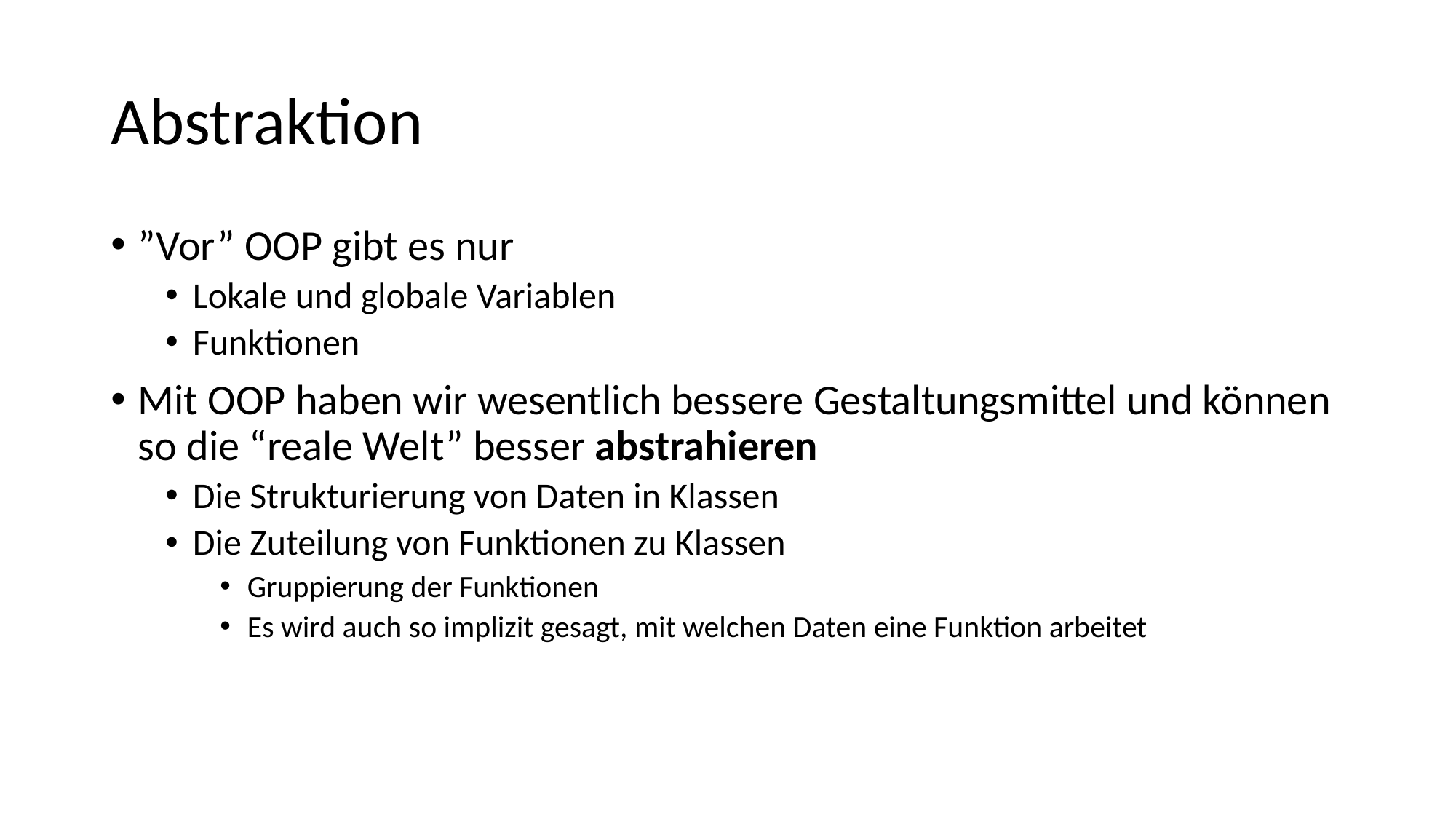

# Abstraktion
”Vor” OOP gibt es nur
Lokale und globale Variablen
Funktionen
Mit OOP haben wir wesentlich bessere Gestaltungsmittel und können so die “reale Welt” besser abstrahieren
Die Strukturierung von Daten in Klassen
Die Zuteilung von Funktionen zu Klassen
Gruppierung der Funktionen
Es wird auch so implizit gesagt, mit welchen Daten eine Funktion arbeitet